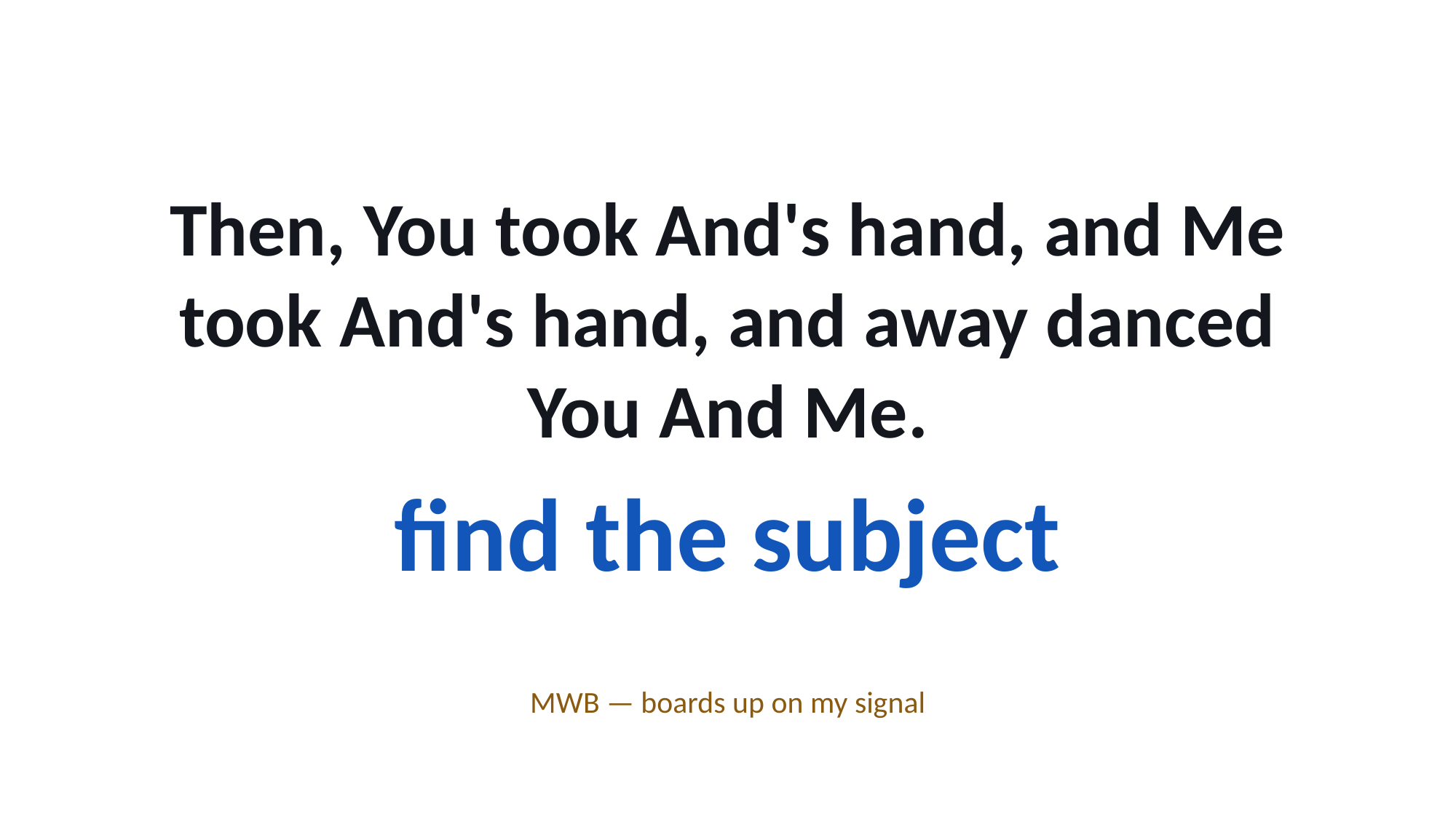

Then, You took And's hand, and Me took And's hand, and away danced You And Me.
find the subject
MWB — boards up on my signal